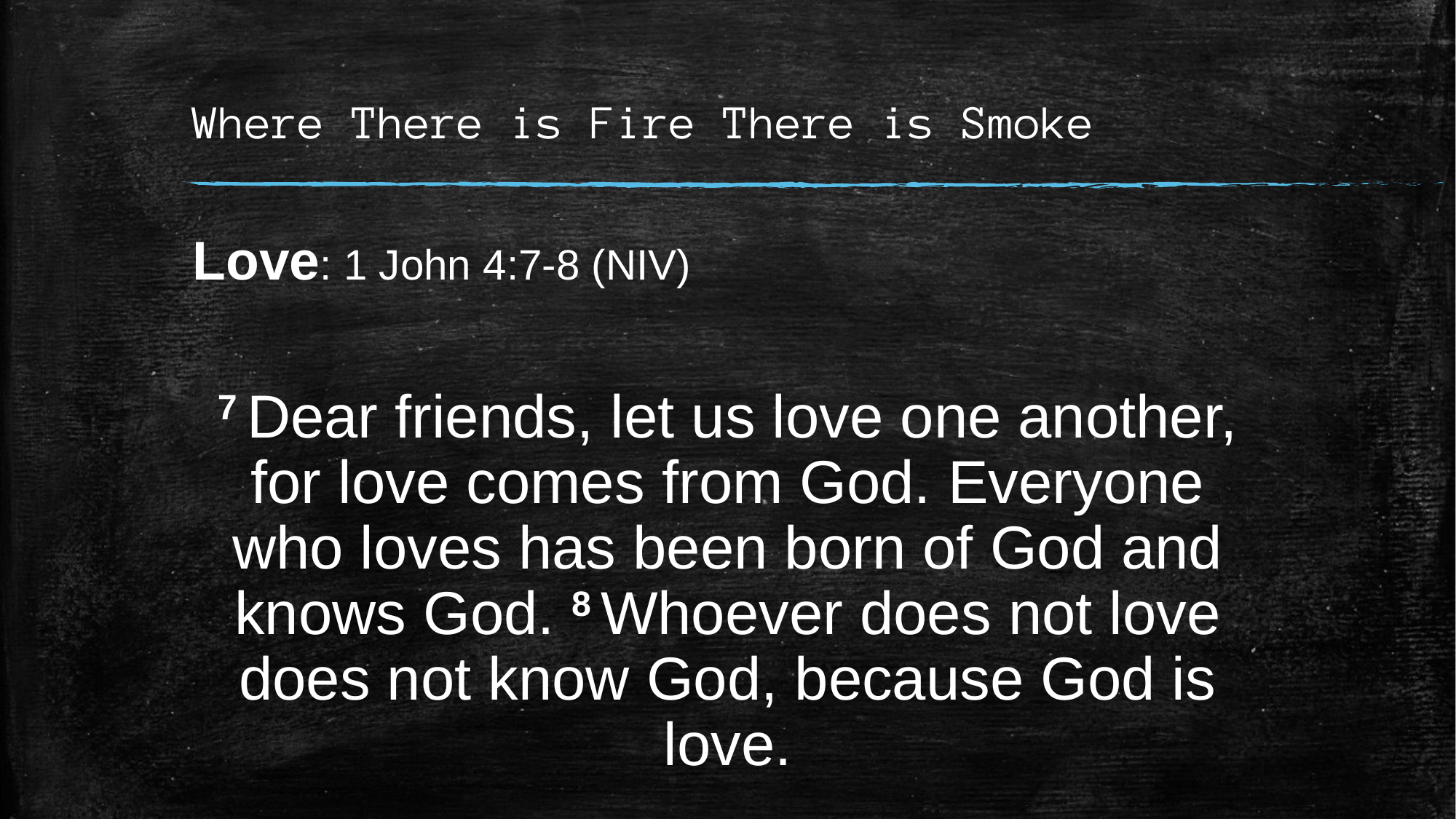

# Where There is Fire There is Smoke
Love: 1 John 4:7-8 (NIV)

7 Dear friends, let us love one another, for love comes from God. Everyone who loves has been born of God and knows God. 8 Whoever does not love does not know God, because God is love.